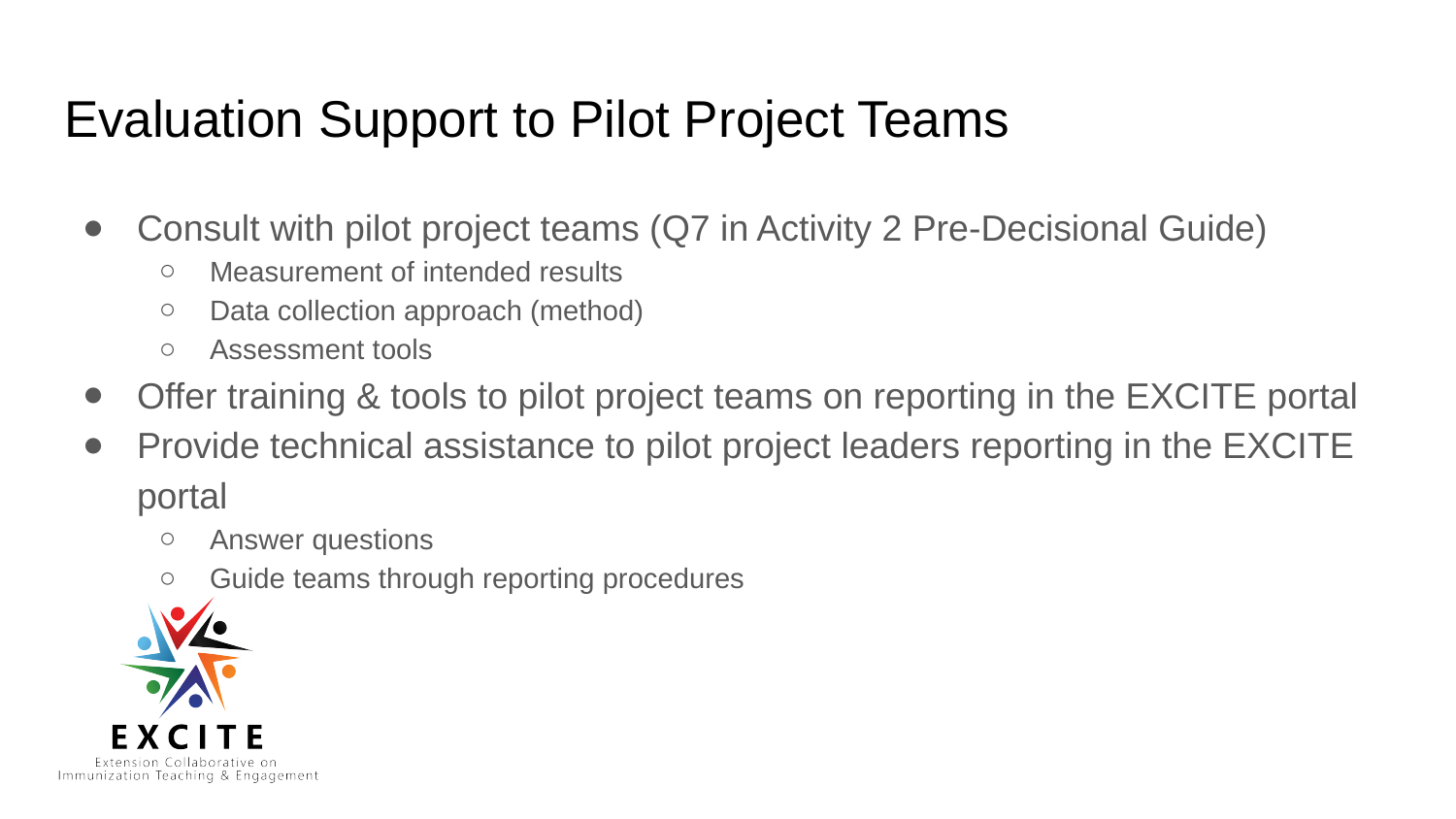

# Evaluation Support to Pilot Project Teams
Consult with pilot project teams (Q7 in Activity 2 Pre-Decisional Guide)
Measurement of intended results
Data collection approach (method)
Assessment tools
Offer training & tools to pilot project teams on reporting in the EXCITE portal
Provide technical assistance to pilot project leaders reporting in the EXCITE portal
Answer questions
Guide teams through reporting procedures